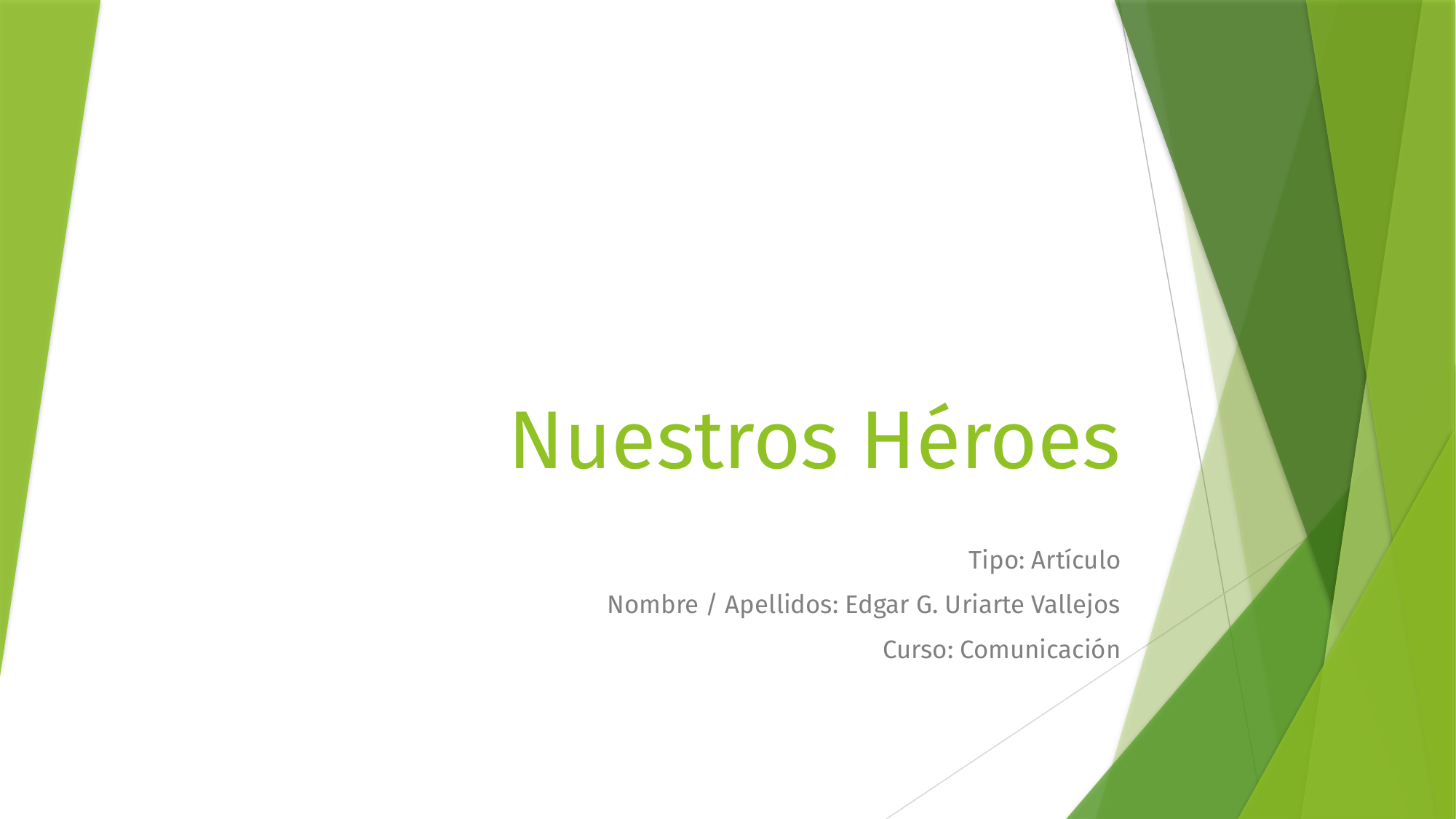

# Nuestros Héroes
Tipo: Artículo
Nombre / Apellidos: Edgar G. Uriarte Vallejos
Curso: Comunicación